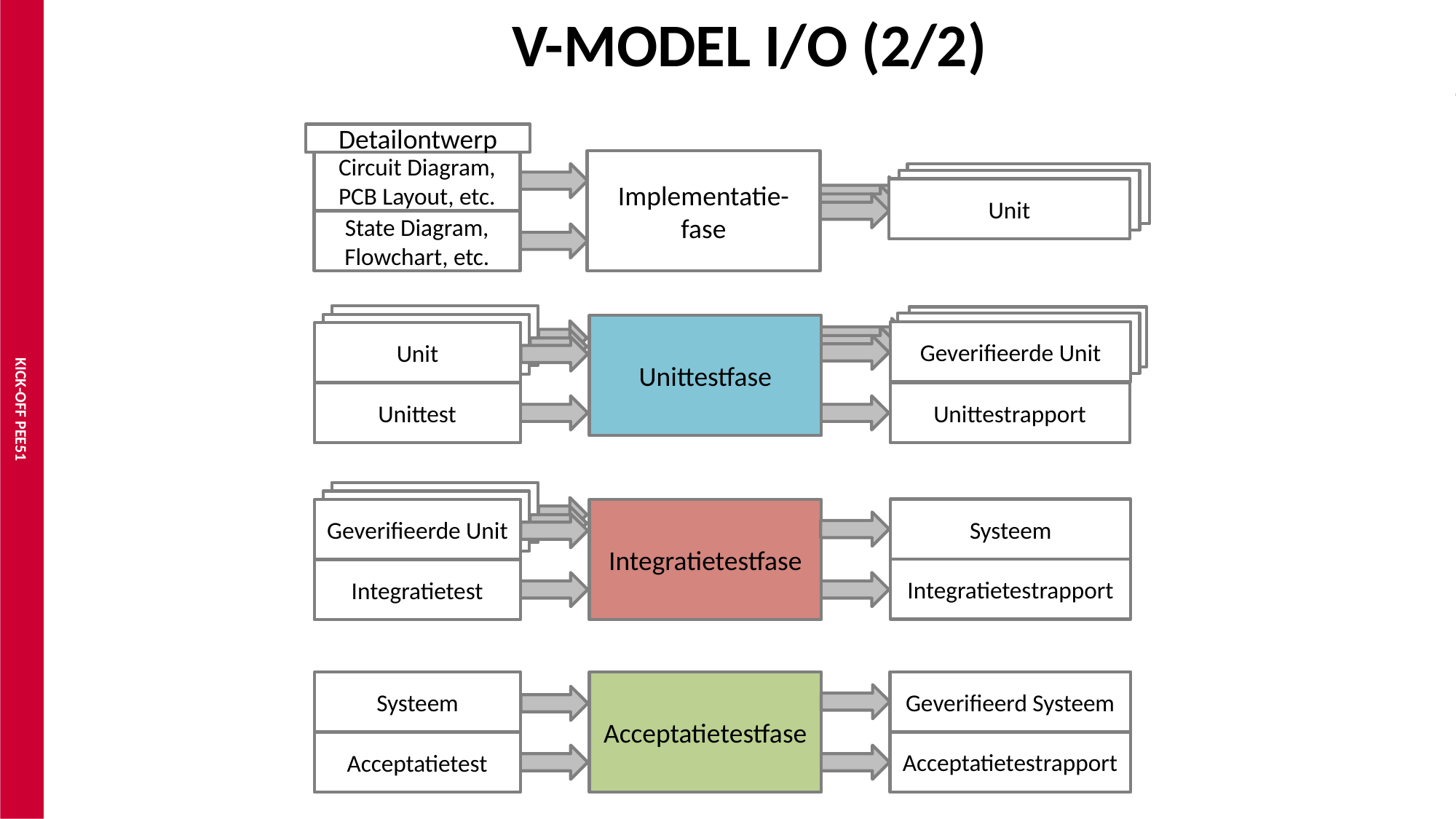

# V-model I/O (2/2)
Detailontwerp
Circuit Diagram, PCB Layout, etc.
Implementatie-fase

Unit
Unit

Unit

State Diagram, Flowchart, etc.

Unit
Gevalideerde unit
Gevalideerde unit
Unit
Unittestfase

Geverifieerde Unit
Unit

Unittest
Unittestrapport

Unit
Unit

Systeem
Geverifieerde Unit
Integratietestfase

Integratietestrapport
Integratietest

Geverifieerd Systeem
Systeem
Acceptatietestfase

Acceptatietestrapport
Acceptatietest

KICK-OFF PEE51